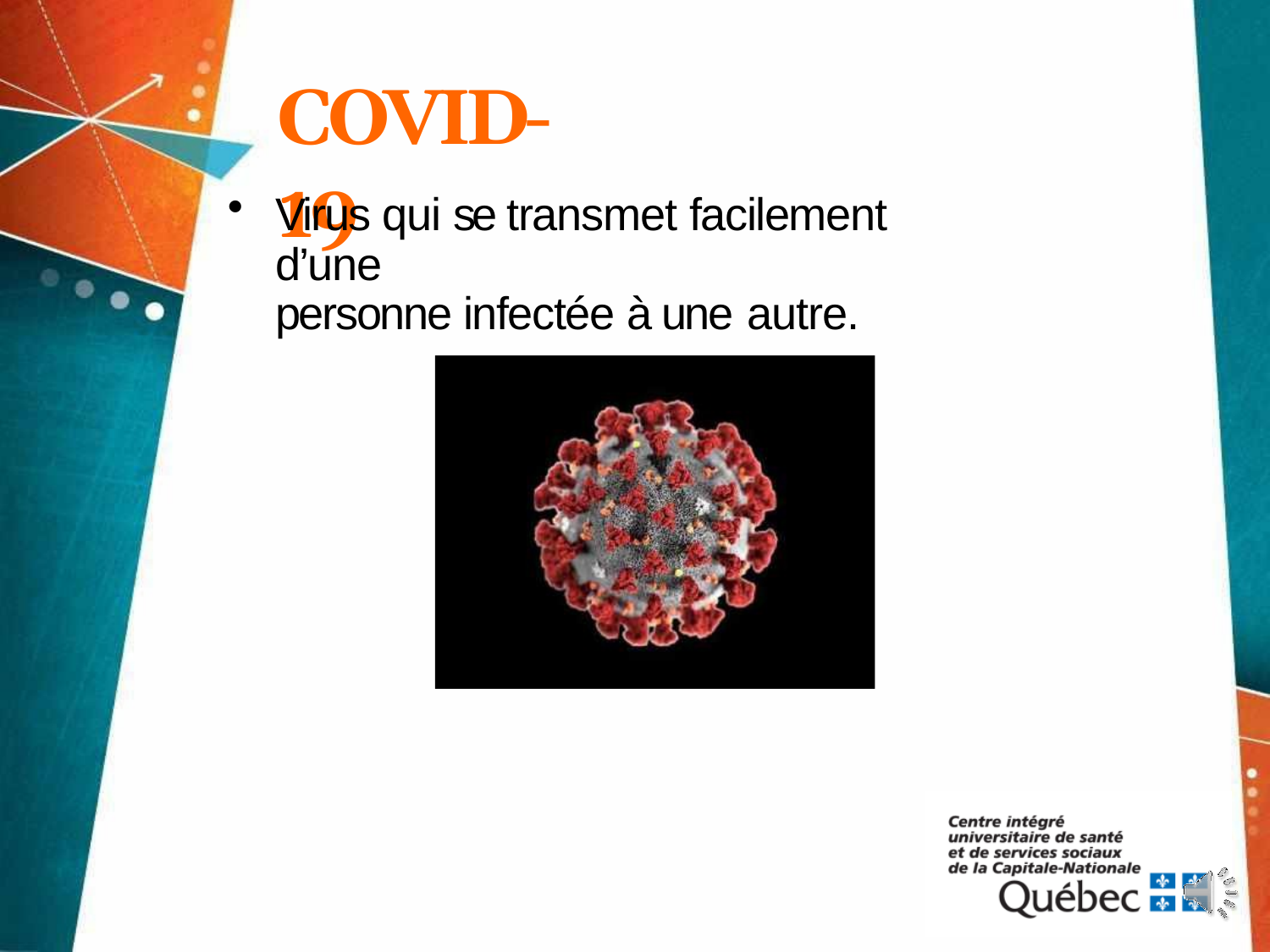

# COVID-19
Virus qui se transmet facilement d’une
personne infectée à une autre.